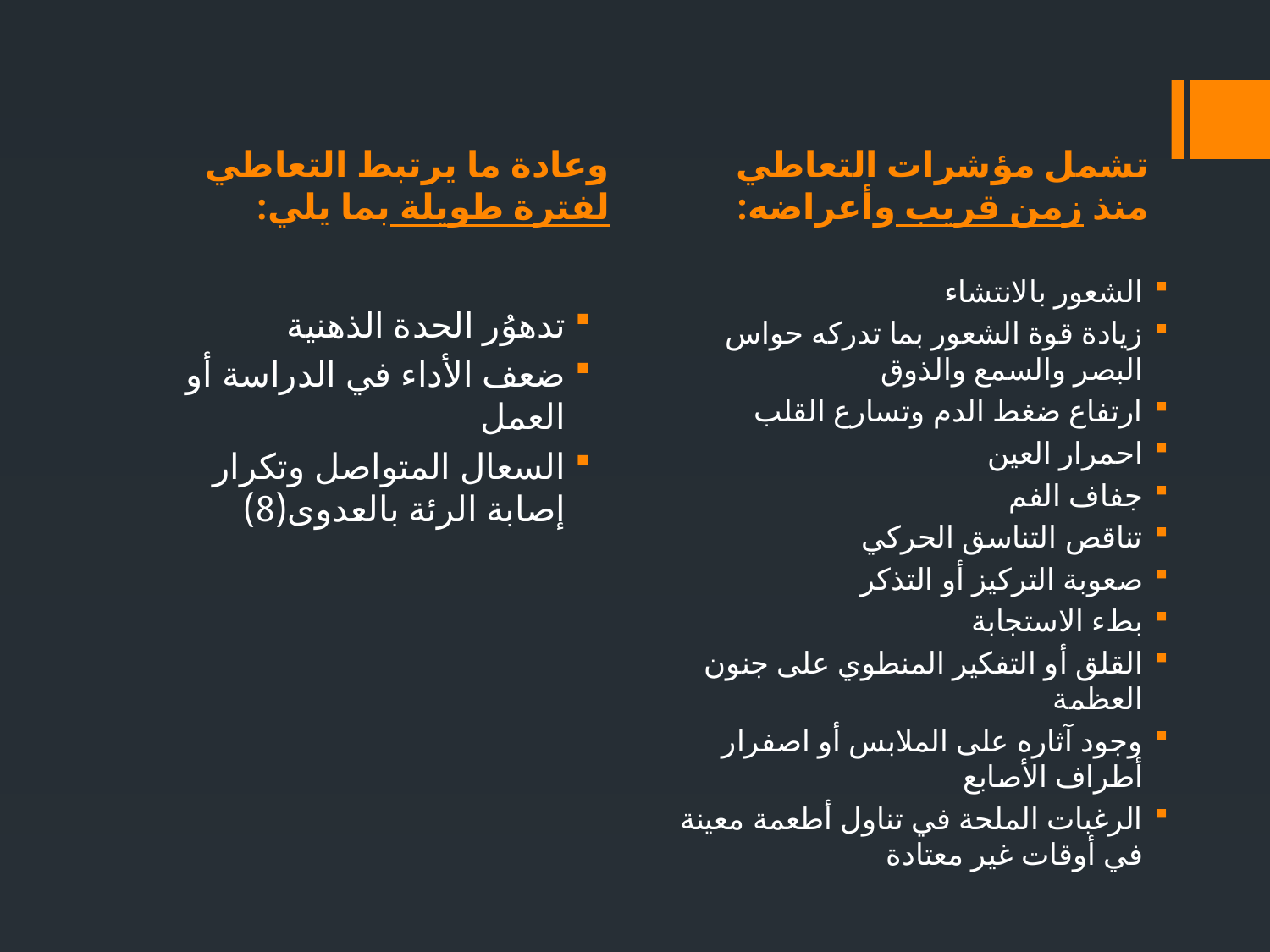

وعادة ما يرتبط التعاطي لفترة طويلة بما يلي:

تشمل مؤشرات التعاطي منذ زمن قريب وأعراضه:

الشعور بالانتشاء
زيادة قوة الشعور بما تدركه حواس البصر والسمع والذوق
ارتفاع ضغط الدم وتسارع القلب
احمرار العين
جفاف الفم
تناقص التناسق الحركي
صعوبة التركيز أو التذكر
بطء الاستجابة
القلق أو التفكير المنطوي على جنون العظمة
وجود آثاره على الملابس أو اصفرار أطراف الأصابع
الرغبات الملحة في تناول أطعمة معينة في أوقات غير معتادة

تدهوُر الحدة الذهنية
ضعف الأداء في الدراسة أو العمل
السعال المتواصل وتكرار إصابة الرئة بالعدوى(8)